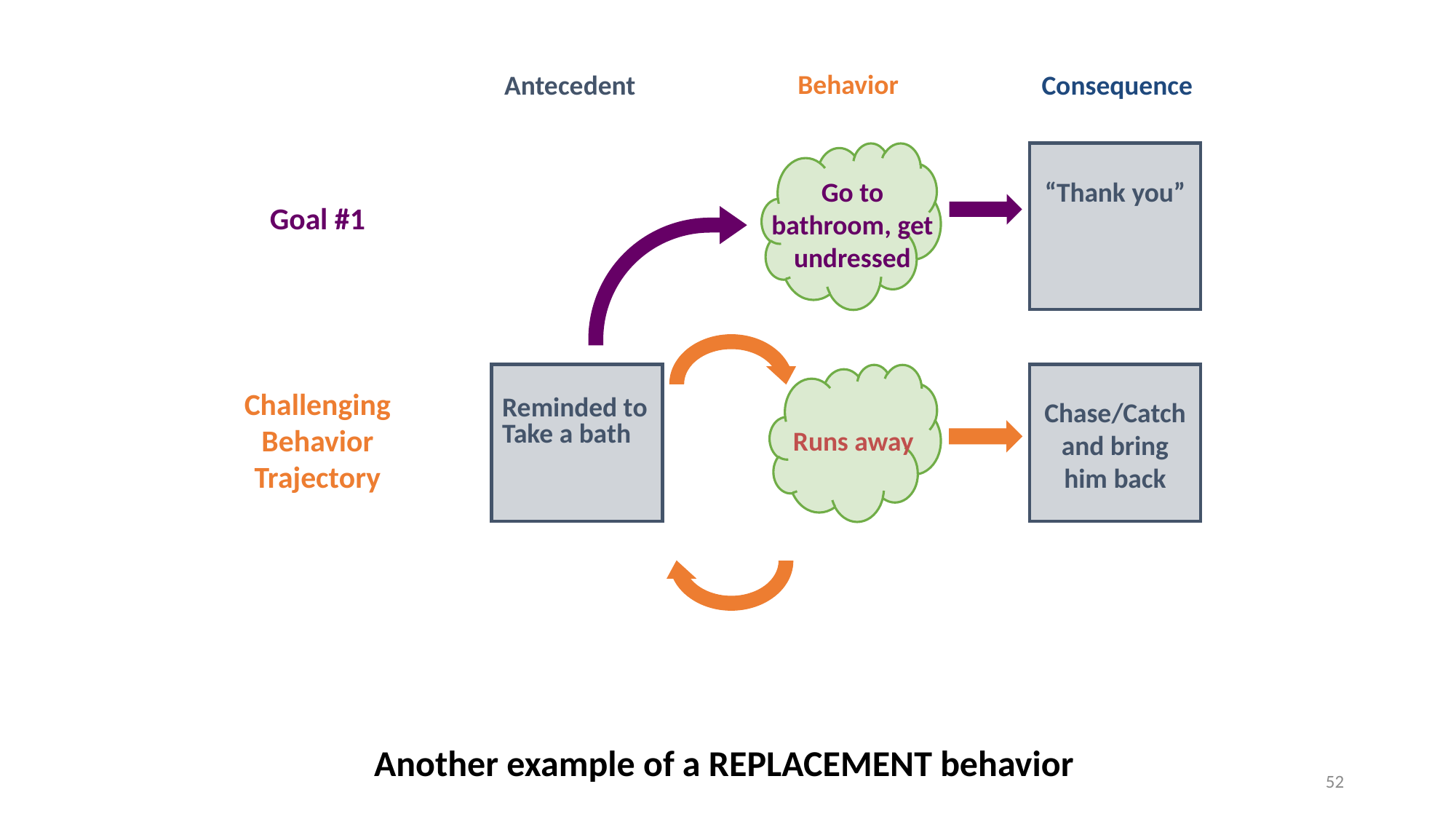

Behavior
Antecedent
Consequence

Go to bathroom, get undressed
“Thank you”
Goal #1

Challenging Behavior Trajectory
Reminded to Take a bath
Chase/Catch and bring him back
Runs away

Another example of a REPLACEMENT behavior
52